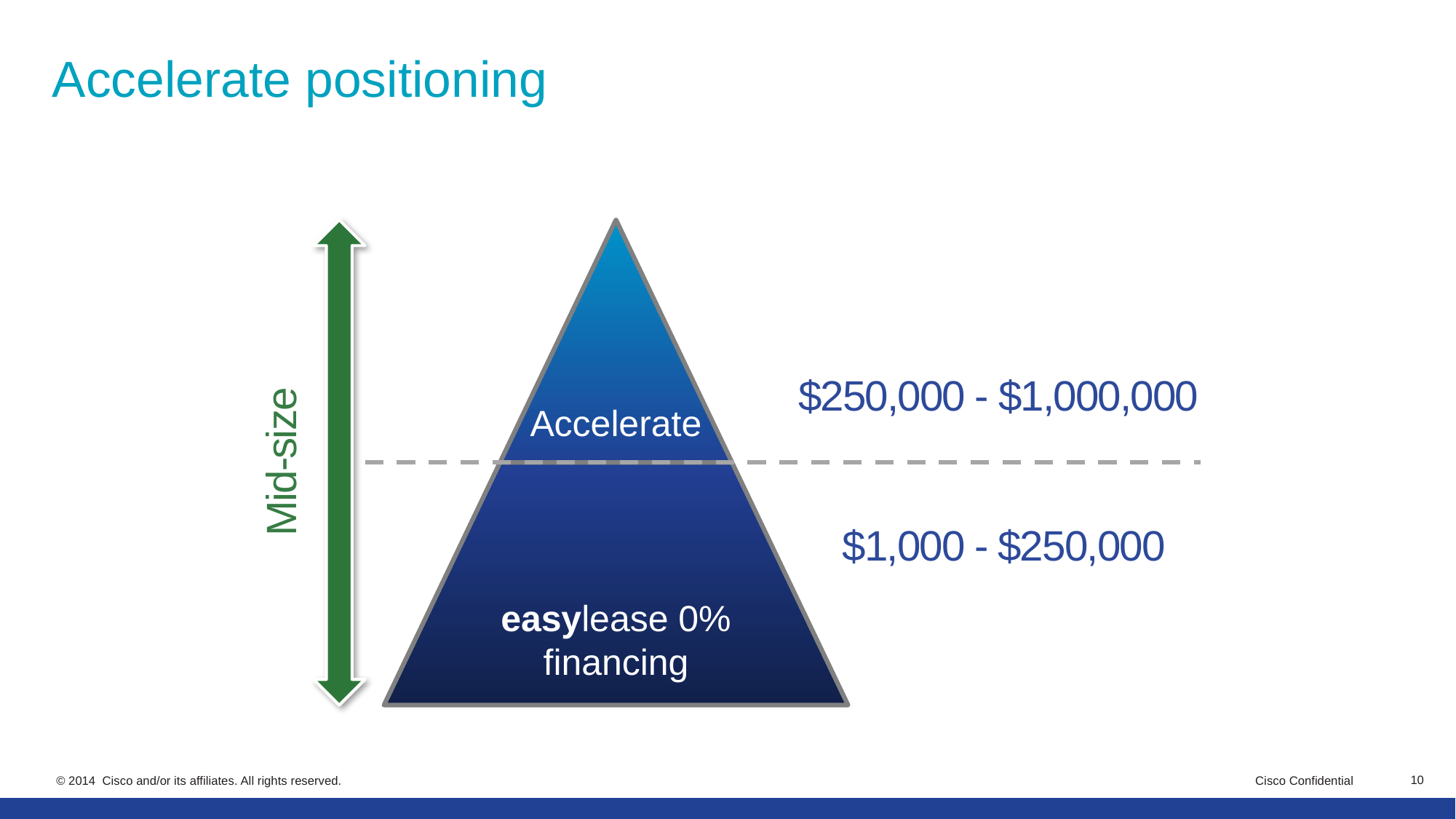

# Accelerate positioning

Accelerate
easylease 0% financing
$250,000 - $1,000,000
Mid-size
$1,000 - $250,000